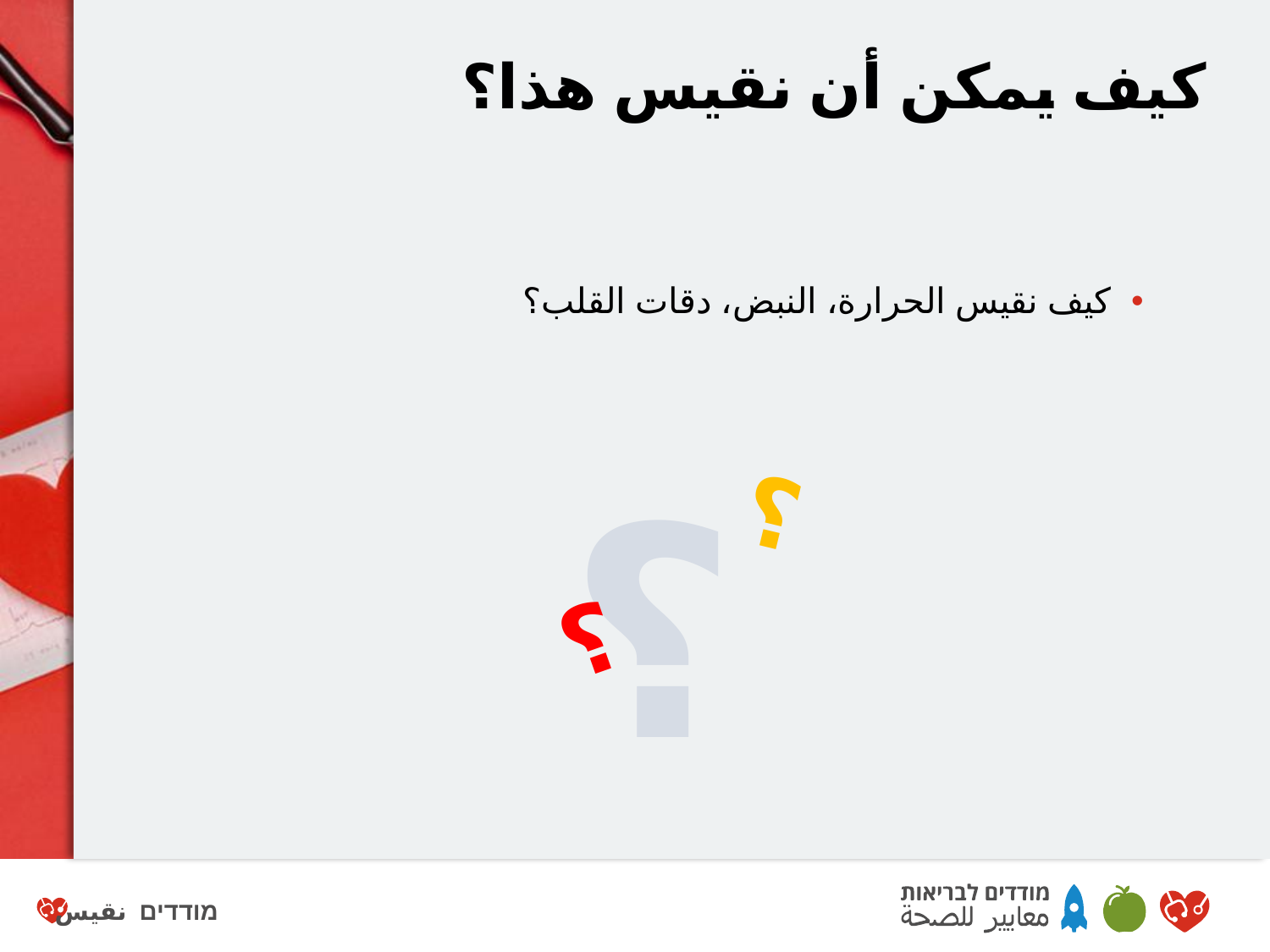

# كيف يمكن أن نقيس هذا؟

كيف نقيس الحرارة، النبض، دقات القلب؟

؟
؟
؟